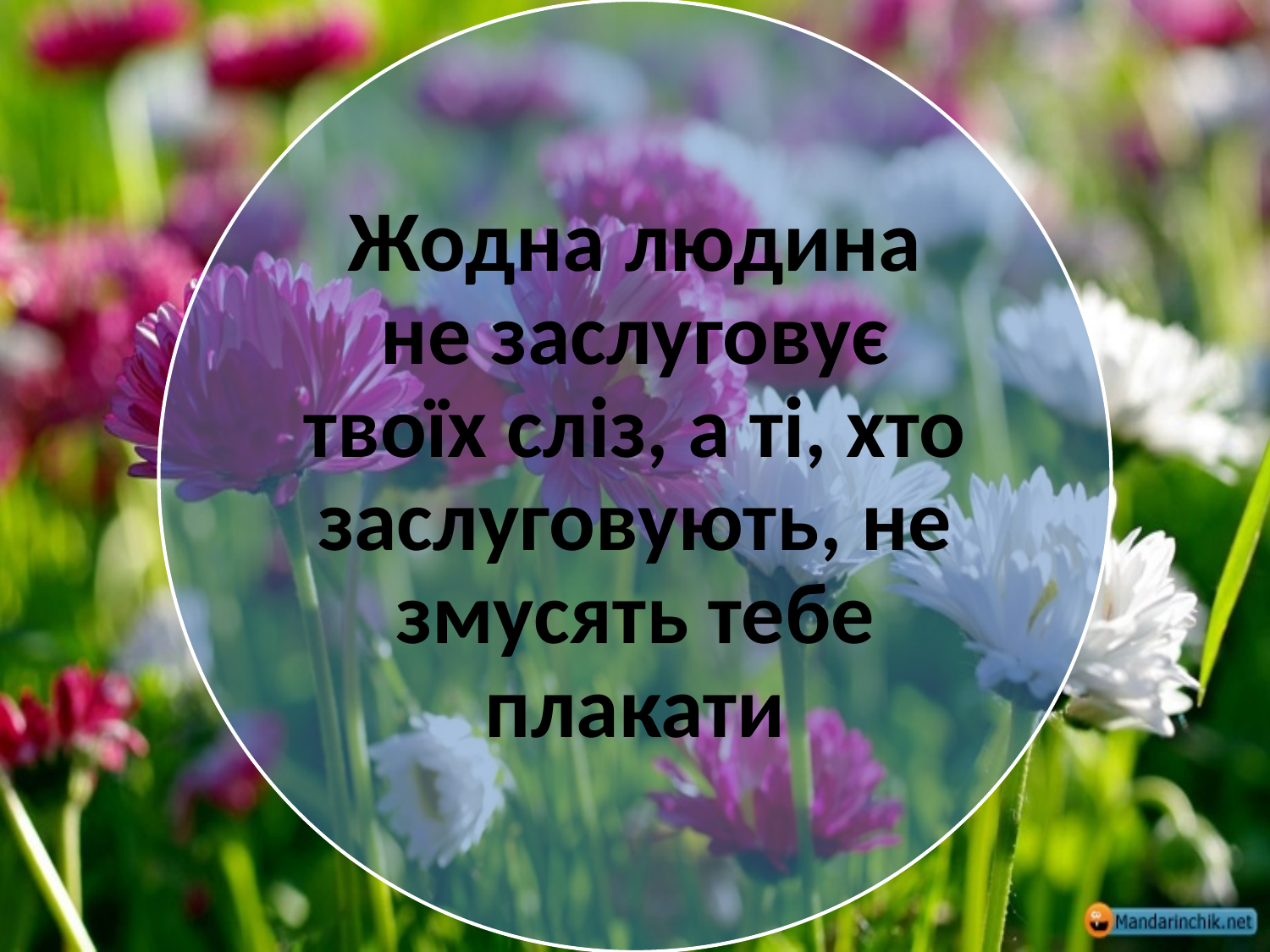

Жодна людина не заслуговує твоїх сліз, а ті, хто заслуговують, не змусять тебе плакати